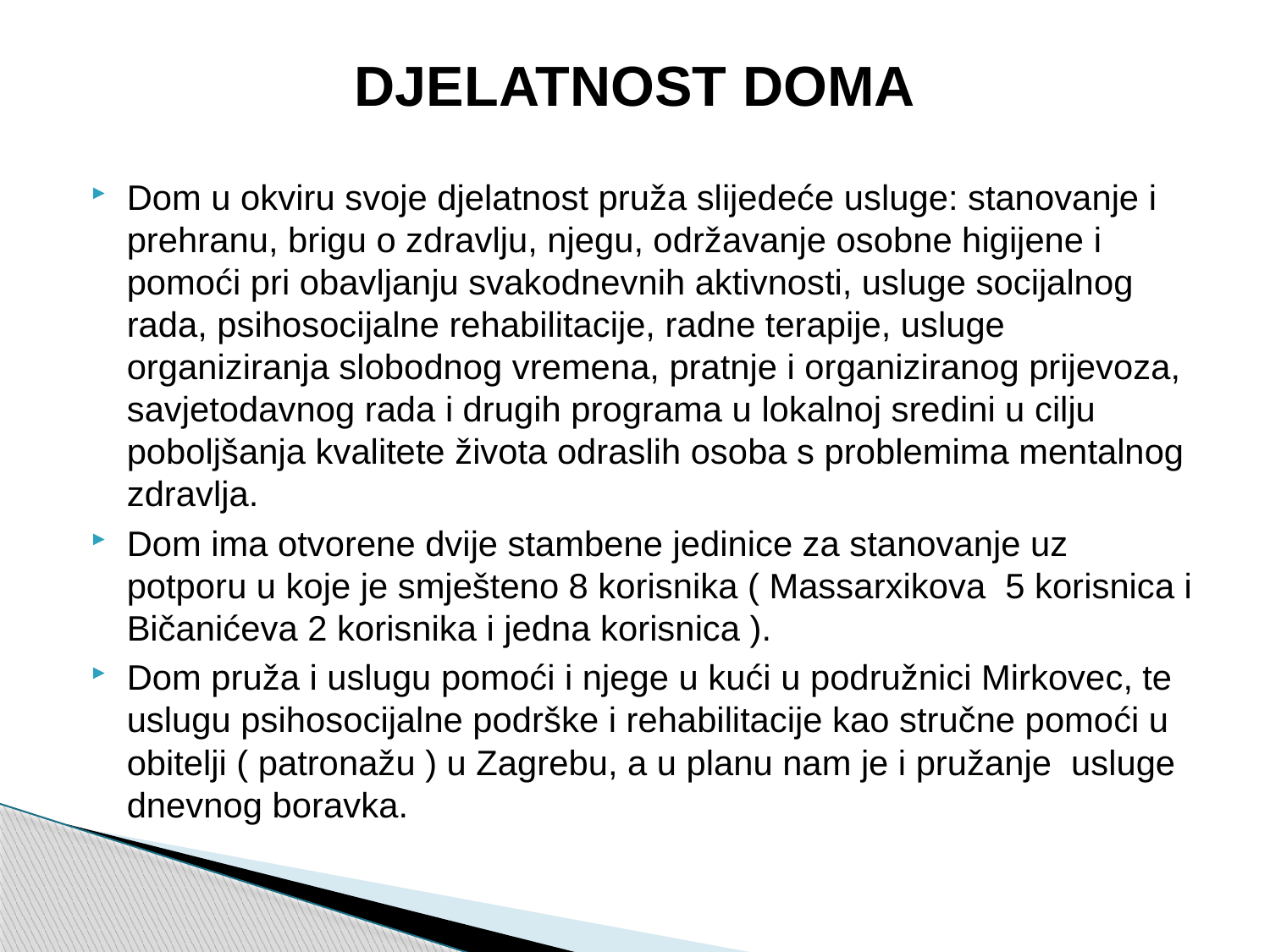

# DJELATNOST DOMA
Dom u okviru svoje djelatnost pruža slijedeće usluge: stanovanje i prehranu, brigu o zdravlju, njegu, održavanje osobne higijene i pomoći pri obavljanju svakodnevnih aktivnosti, usluge socijalnog rada, psihosocijalne rehabilitacije, radne terapije, usluge organiziranja slobodnog vremena, pratnje i organiziranog prijevoza, savjetodavnog rada i drugih programa u lokalnoj sredini u cilju poboljšanja kvalitete života odraslih osoba s problemima mentalnog zdravlja.
Dom ima otvorene dvije stambene jedinice za stanovanje uz potporu u koje je smješteno 8 korisnika ( Massarxikova  5 korisnica i Bičanićeva 2 korisnika i jedna korisnica ).
Dom pruža i uslugu pomoći i njege u kući u podružnici Mirkovec, te uslugu psihosocijalne podrške i rehabilitacije kao stručne pomoći u obitelji ( patronažu ) u Zagrebu, a u planu nam je i pružanje  usluge dnevnog boravka.